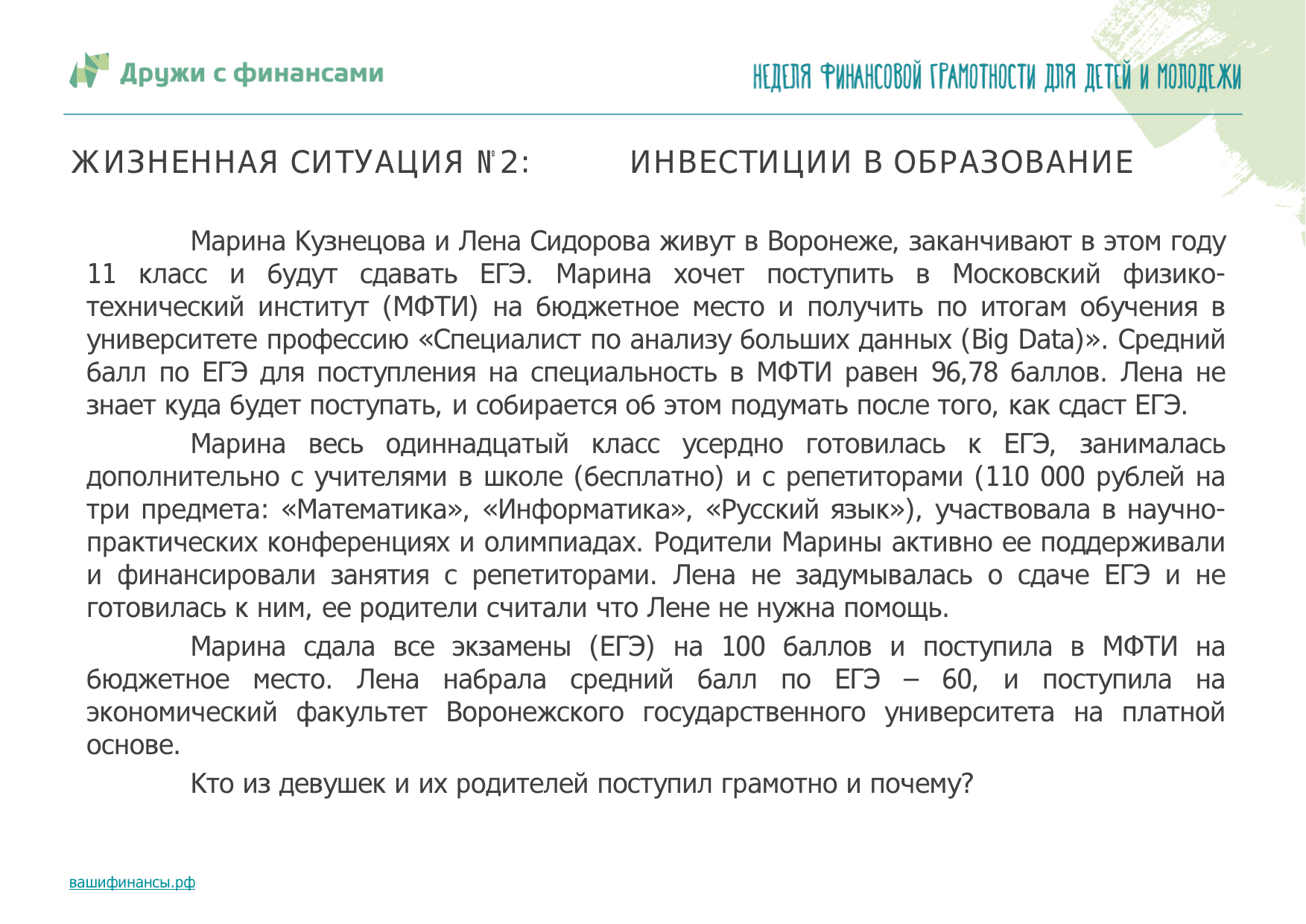

# ЖИЗНЕННАЯ СИТУАЦИЯ №2: 	ИНВЕСТИЦИИ В ОБРАЗОВАНИЕ
	Марина Кузнецова и Лена Сидорова живут в Воронеже, заканчивают в этом году 11 класс и будут сдавать ЕГЭ. Марина хочет поступить в Московский физико-технический институт (МФТИ) на бюджетное место и получить по итогам обучения в университете профессию «Специалист по анализу больших данных (Big Data)». Средний балл по ЕГЭ для поступления на специальность в МФТИ равен 96,78 баллов. Лена не знает куда будет поступать, и собирается об этом подумать после того, как сдаст ЕГЭ.
	Марина весь одиннадцатый класс усердно готовилась к ЕГЭ, занималась дополнительно с учителями в школе (бесплатно) и с репетиторами (110 000 рублей на три предмета: «Математика», «Информатика», «Русский язык»), участвовала в научно-практических конференциях и олимпиадах. Родители Марины активно ее поддерживали и финансировали занятия с репетиторами. Лена не задумывалась о сдаче ЕГЭ и не готовилась к ним, ее родители считали что Лене не нужна помощь.
	Марина сдала все экзамены (ЕГЭ) на 100 баллов и поступила в МФТИ на бюджетное место. Лена набрала средний балл по ЕГЭ – 60, и поступила на экономический факультет Воронежского государственного университета на платной основе.
	Кто из девушек и их родителей поступил грамотно и почему?